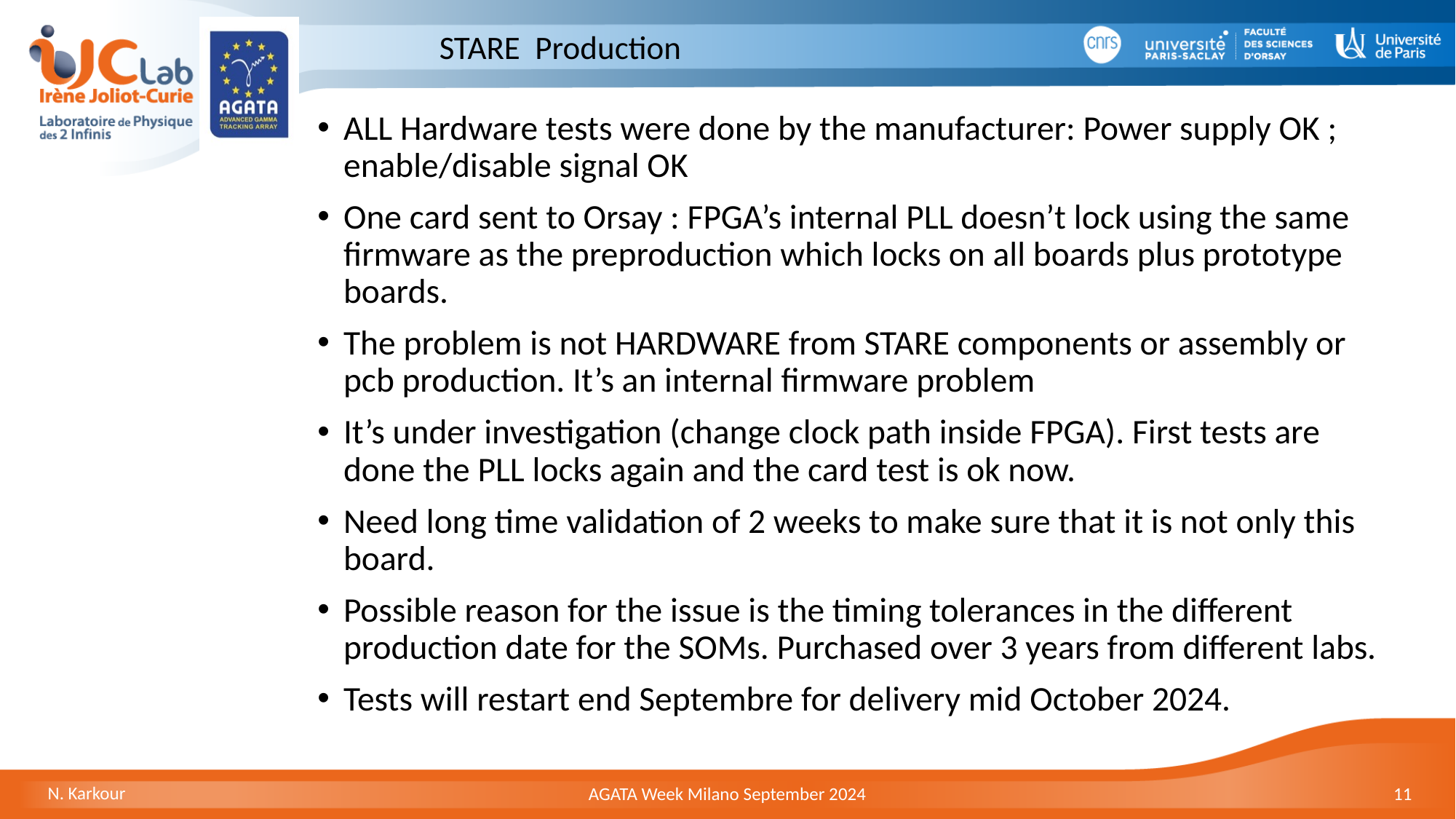

STARE  Production
ALL Hardware tests were done by the manufacturer: Power supply OK ; enable/disable signal OK
One card sent to Orsay : FPGA’s internal PLL doesn’t lock using the same firmware as the preproduction which locks on all boards plus prototype boards.
The problem is not HARDWARE from STARE components or assembly or pcb production. It’s an internal firmware problem
It’s under investigation (change clock path inside FPGA). First tests are done the PLL locks again and the card test is ok now.
Need long time validation of 2 weeks to make sure that it is not only this board.
Possible reason for the issue is the timing tolerances in the different production date for the SOMs. Purchased over 3 years from different labs.
Tests will restart end Septembre for delivery mid October 2024.
N. Karkour
AGATA Week Milano September 2024
11